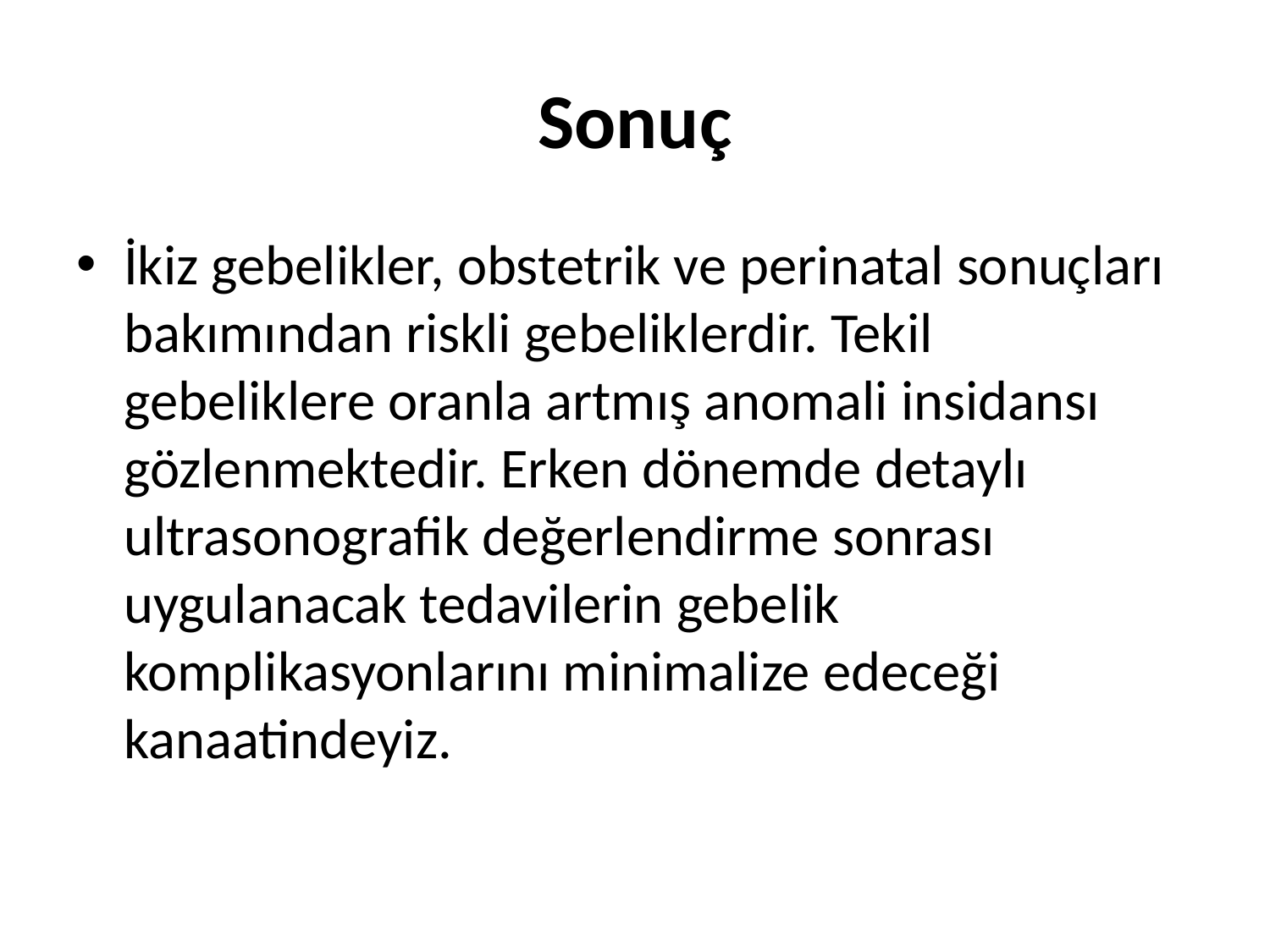

# Sonuç
İkiz gebelikler, obstetrik ve perinatal sonuçları bakımından riskli gebeliklerdir. Tekil gebeliklere oranla artmış anomali insidansı gözlenmektedir. Erken dönemde detaylı ultrasonografik değerlendirme sonrası uygulanacak tedavilerin gebelik komplikasyonlarını minimalize edeceği kanaatindeyiz.